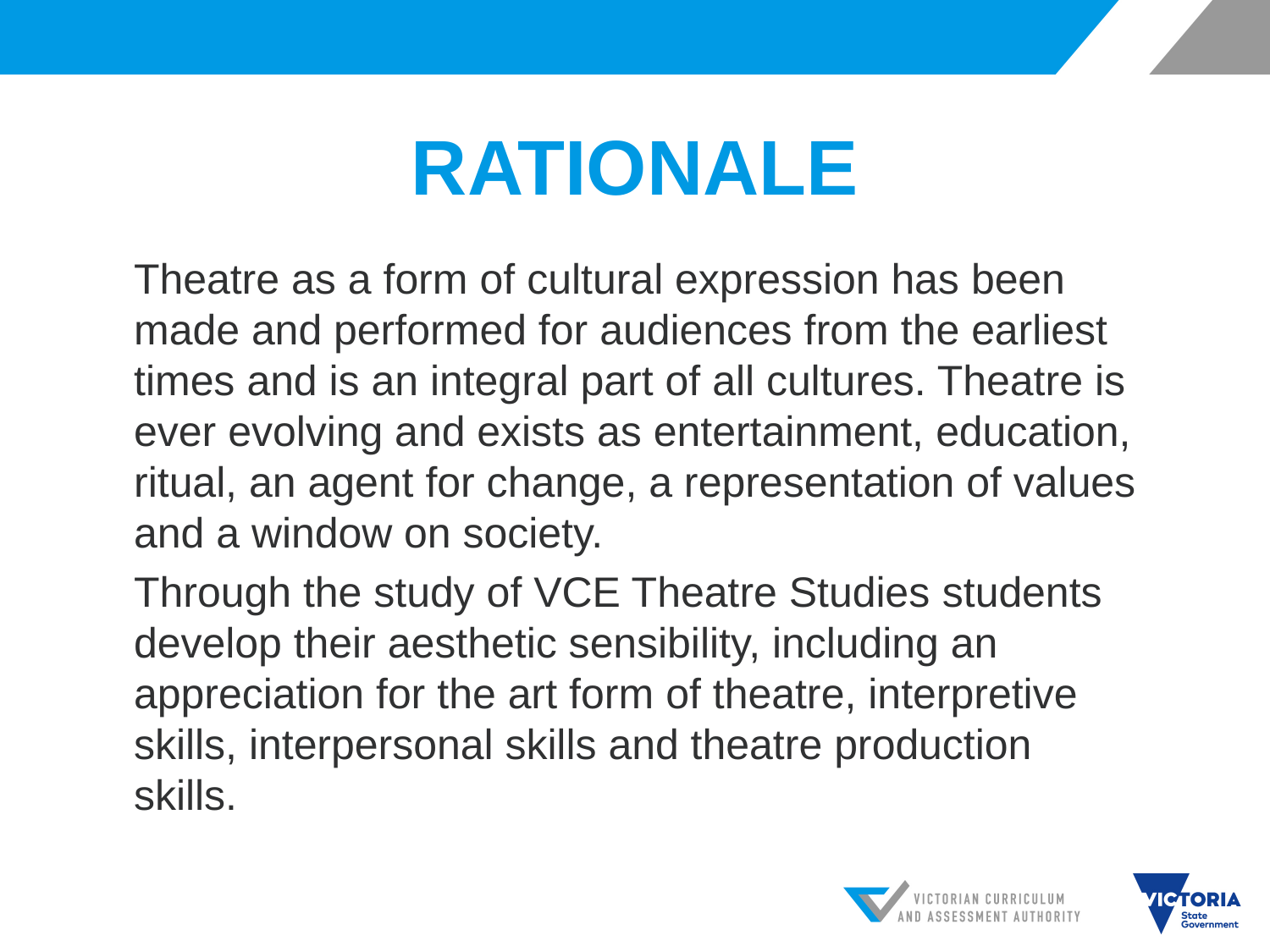

# RATIONALE
Theatre as a form of cultural expression has been made and performed for audiences from the earliest times and is an integral part of all cultures. Theatre is ever evolving and exists as entertainment, education, ritual, an agent for change, a representation of values and a window on society.
Through the study of VCE Theatre Studies students develop their aesthetic sensibility, including an appreciation for the art form of theatre, interpretive skills, interpersonal skills and theatre production skills.